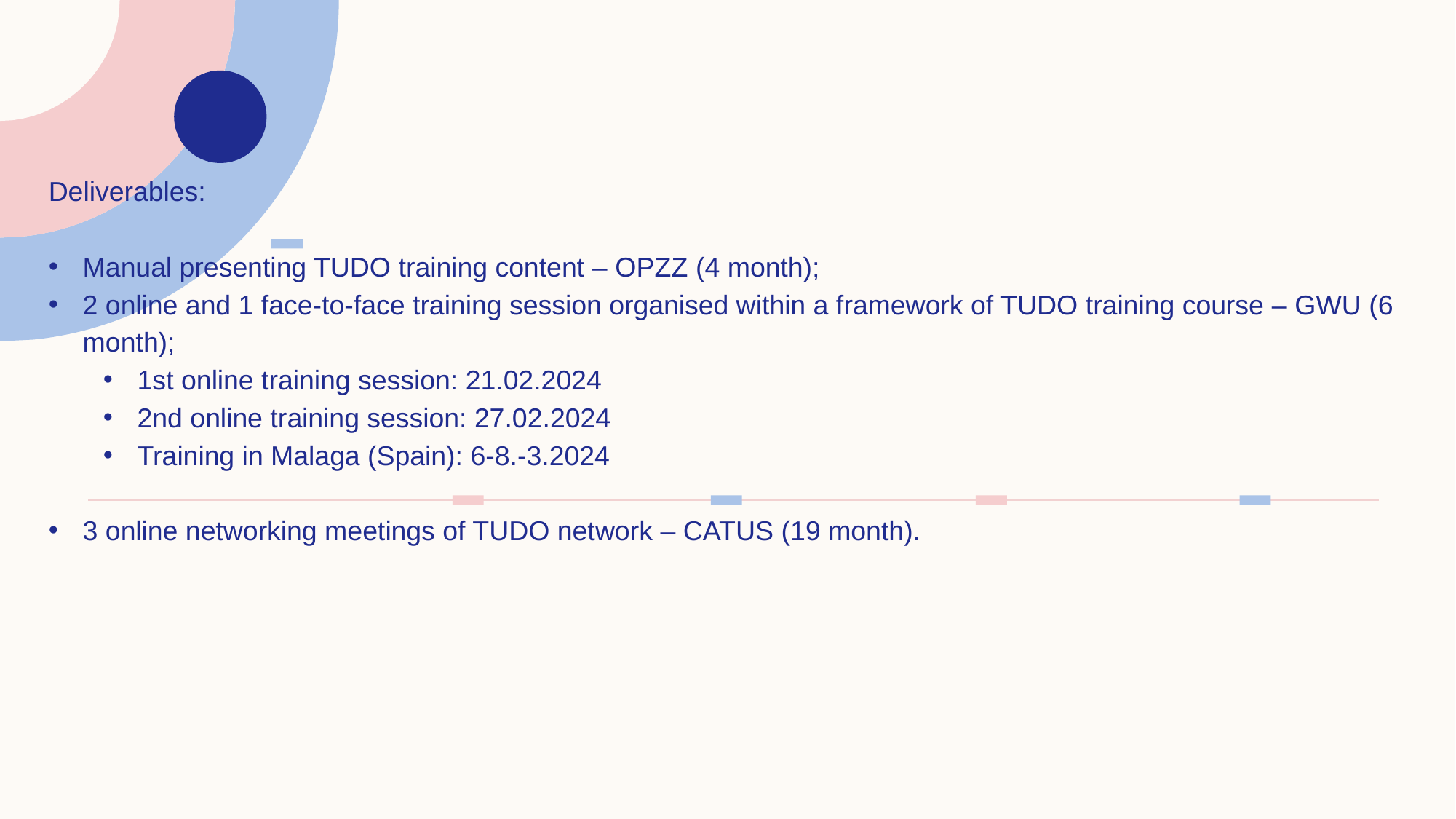

Deliverables:

Manual presenting TUDO training content – OPZZ (4 month);
2 online and 1 face-to-face training session organised within a framework of TUDO training course – GWU (6 month);
1st online training session: 21.02.2024
2nd online training session: 27.02.2024
Training in Malaga (Spain): 6-8.-3.2024

3 online networking meetings of TUDO network – CATUS (19 month).